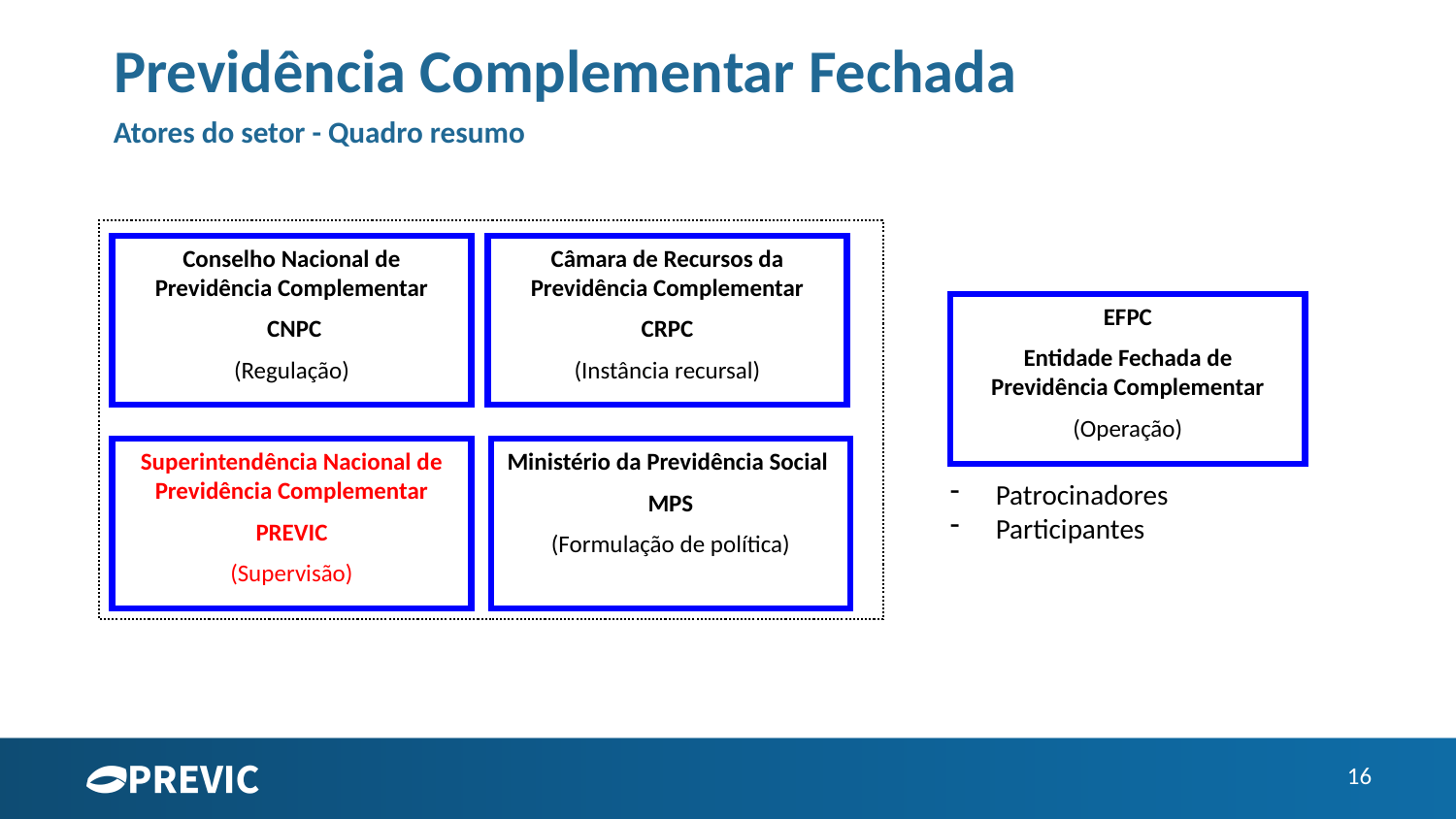

# Previdência Complementar Fechada
Atores do setor - Quadro resumo

Conselho Nacional de Previdência Complementar
 CNPC
(Regulação)
Câmara de Recursos da Previdência Complementar
CRPC
(Instância recursal)
Superintendência Nacional de Previdência Complementar
PREVIC
(Supervisão)
Ministério da Previdência Social
MPS
(Formulação de política)
EFPC
Entidade Fechada de Previdência Complementar
(Operação)
Patrocinadores
Participantes
16